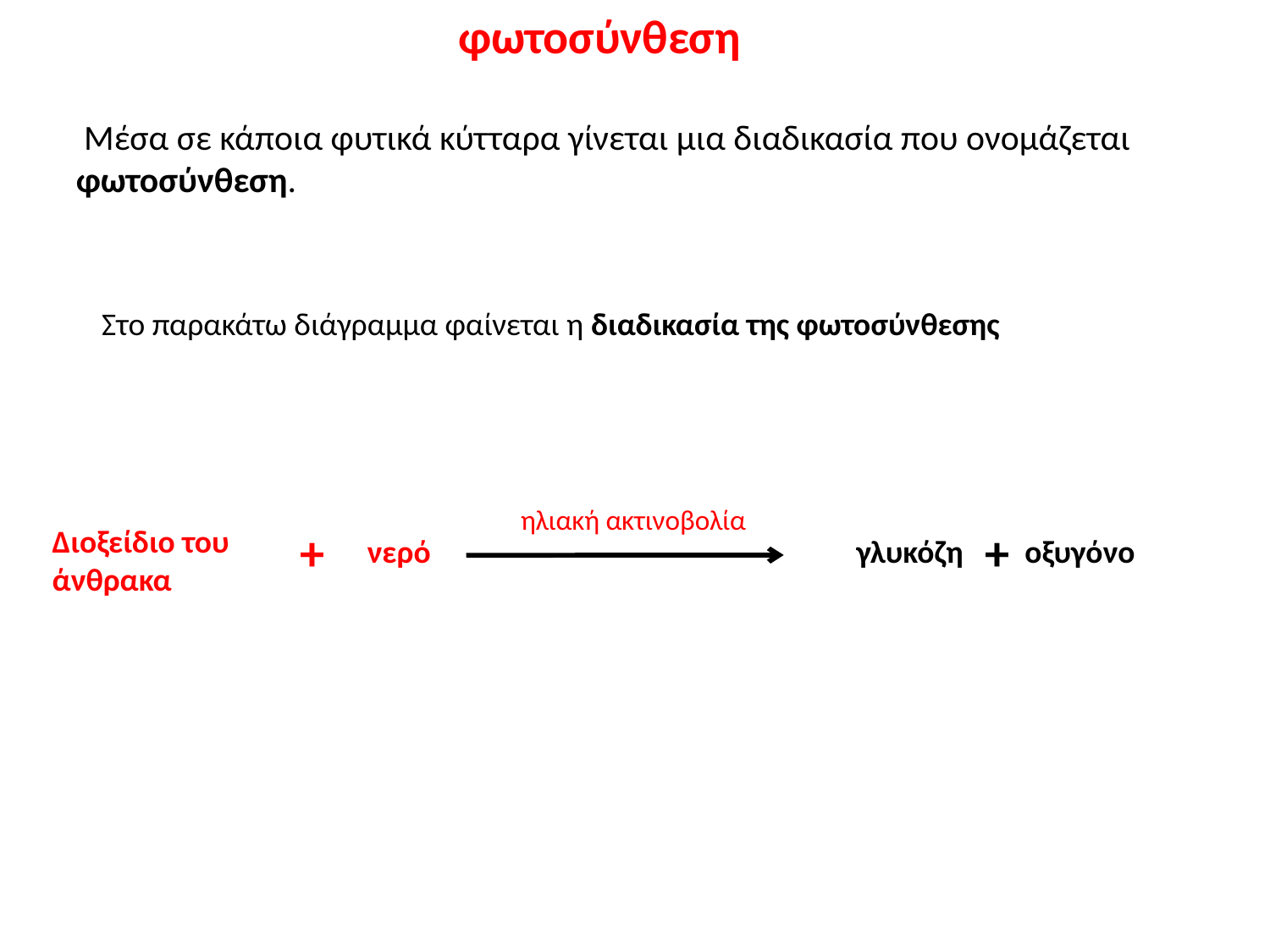

φωτοσύνθεση
 Μέσα σε κάποια φυτικά κύτταρα γίνεται μια διαδικασία που ονομάζεται  φωτοσύνθεση.
Στο παρακάτω διάγραμμα φαίνεται η διαδικασία της φωτοσύνθεσης

ηλιακή ακτινοβολία
Διοξείδιο του άνθρακα
+
+
 νερό
γλυκόζη
οξυγόνο